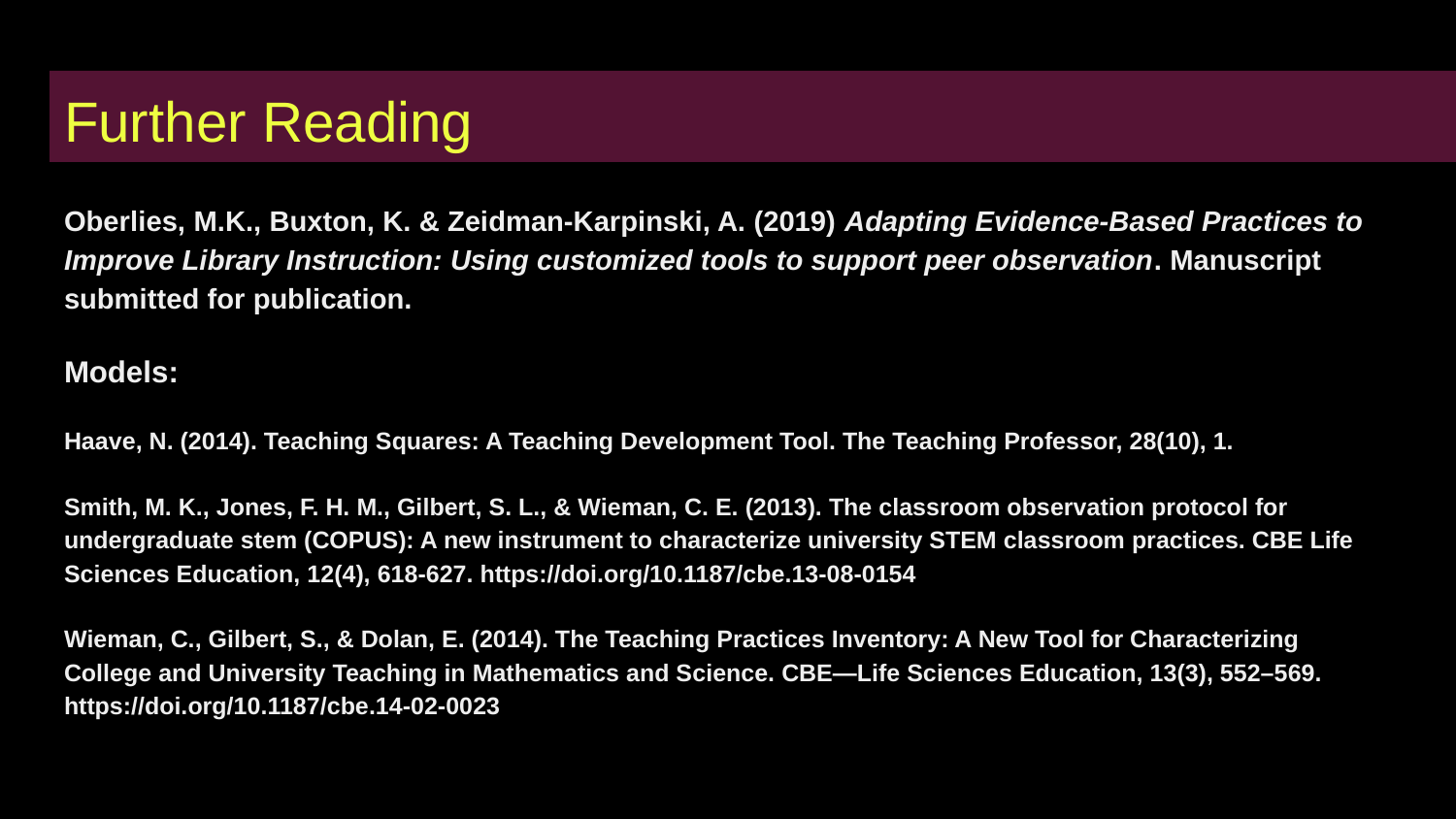

# Further Reading
Oberlies, M.K., Buxton, K. & Zeidman-Karpinski, A. (2019) Adapting Evidence-Based Practices to Improve Library Instruction: Using customized tools to support peer observation. Manuscript submitted for publication.
Models:
Haave, N. (2014). Teaching Squares: A Teaching Development Tool. The Teaching Professor, 28(10), 1.
Smith, M. K., Jones, F. H. M., Gilbert, S. L., & Wieman, C. E. (2013). The classroom observation protocol for undergraduate stem (COPUS): A new instrument to characterize university STEM classroom practices. CBE Life Sciences Education, 12(4), 618-627. https://doi.org/10.1187/cbe.13-08-0154
Wieman, C., Gilbert, S., & Dolan, E. (2014). The Teaching Practices Inventory: A New Tool for Characterizing College and University Teaching in Mathematics and Science. CBE—Life Sciences Education, 13(3), 552–569. https://doi.org/10.1187/cbe.14-02-0023